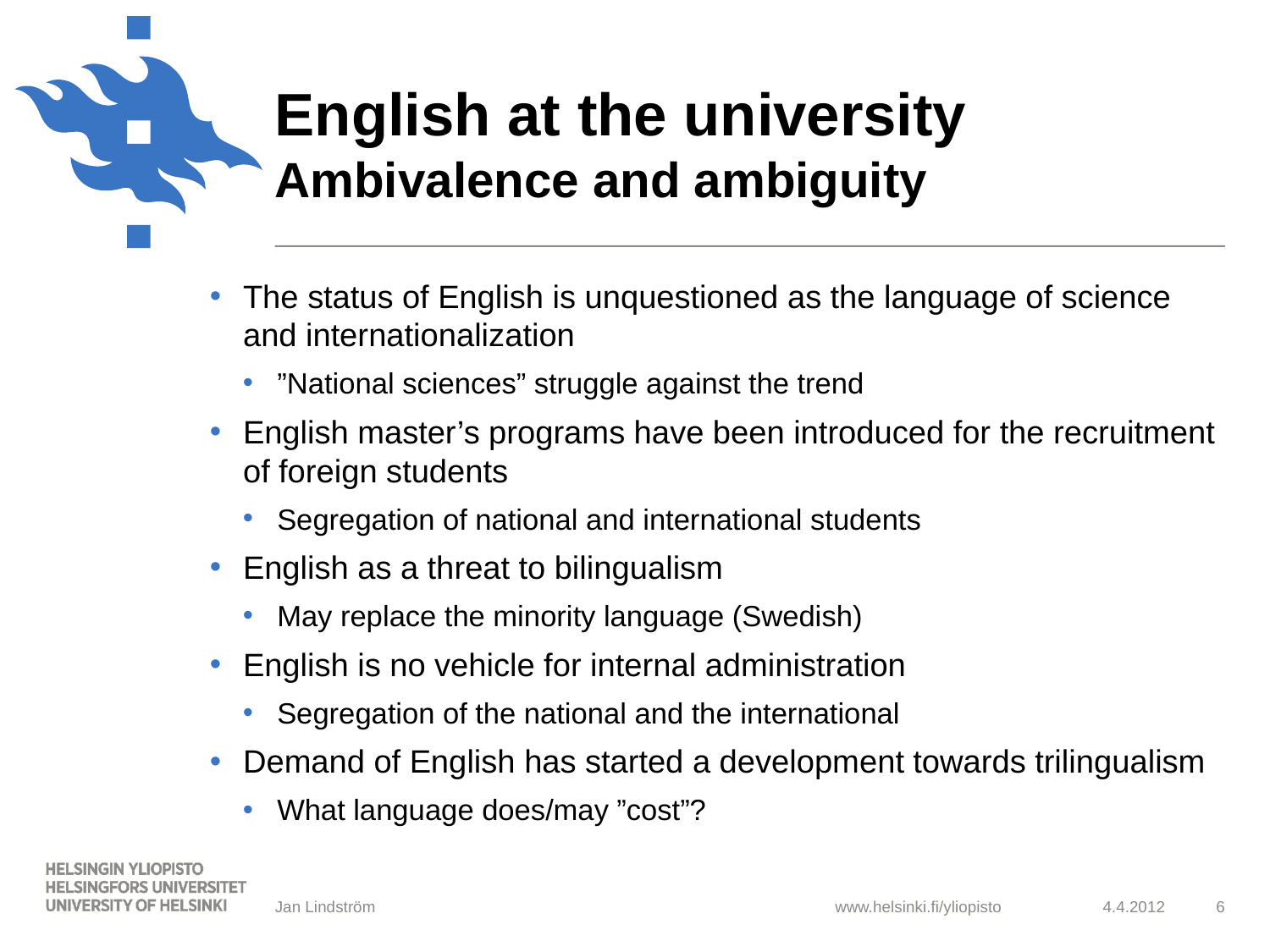

# English at the university Ambivalence and ambiguity
The status of English is unquestioned as the language of science and internationalization
”National sciences” struggle against the trend
English master’s programs have been introduced for the recruitment of foreign students
Segregation of national and international students
English as a threat to bilingualism
May replace the minority language (Swedish)
English is no vehicle for internal administration
Segregation of the national and the international
Demand of English has started a development towards trilingualism
What language does/may ”cost”?
Jan Lindström
4.4.2012
6